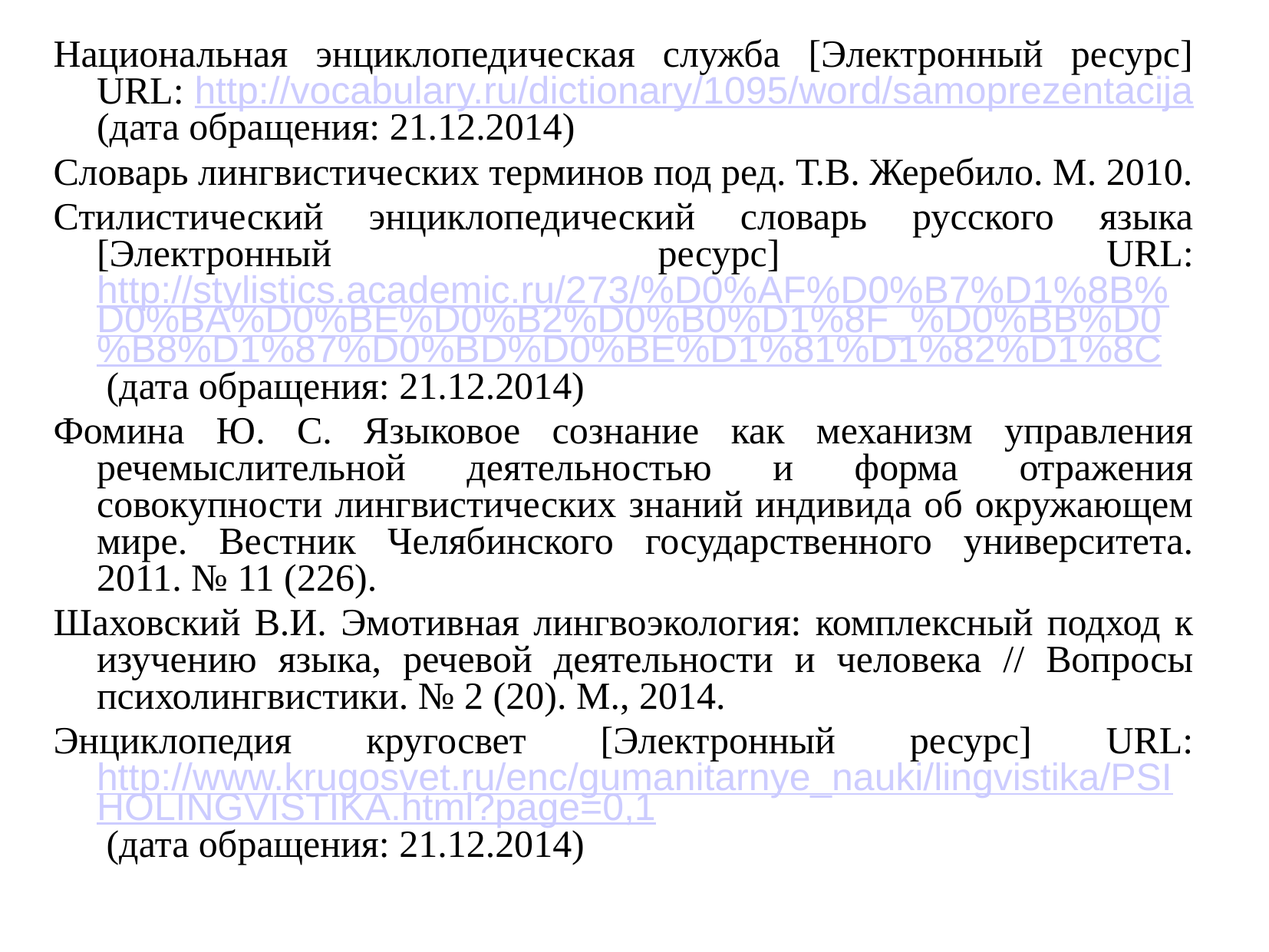

Национальная энциклопедическая служба [Электронный ресурс] URL: http://vocabulary.ru/dictionary/1095/word/samoprezentacija (дата обращения: 21.12.2014)
Словарь лингвистических терминов под ред. Т.В. Жеребило. М. 2010.
Стилистический энциклопедический словарь русского языка [Электронный ресурс] URL: http://stylistics.academic.ru/273/%D0%AF%D0%B7%D1%8B%D0%BA%D0%BE%D0%B2%D0%B0%D1%8F_%D0%BB%D0%B8%D1%87%D0%BD%D0%BE%D1%81%D1%82%D1%8C (дата обращения: 21.12.2014)
Фомина Ю. С. Языковое сознание как механизм управления речемыслительной деятельностью и форма отражения совокупности лингвистических знаний индивида об окружающем мире. Вестник Челябинского государственного университета. 2011. № 11 (226).
Шаховский В.И. Эмотивная лингвоэкология: комплексный подход к изучению языка, речевой деятельности и человека // Вопросы психолингвистики. № 2 (20). М., 2014.
Энциклопедия кругосвет [Электронный ресурс] URL: http://www.krugosvet.ru/enc/gumanitarnye_nauki/lingvistika/PSIHOLINGVISTIKA.html?page=0,1 (дата обращения: 21.12.2014)